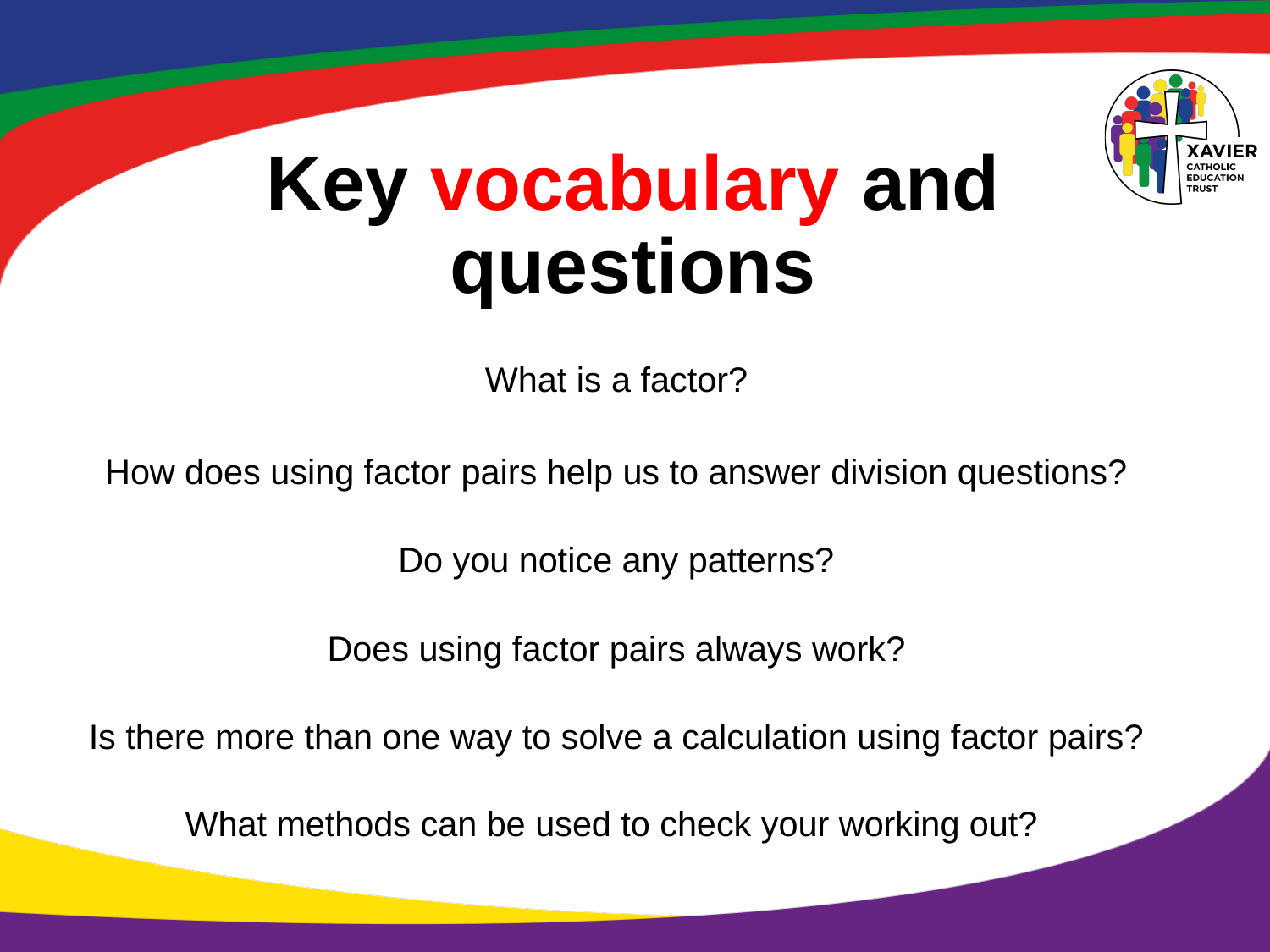

# Key vocabulary and questions
What is a factor?
How does using factor pairs help us to answer division questions?
Do you notice any patterns?
Does using factor pairs always work?
Is there more than one way to solve a calculation using factor pairs?
What methods can be used to check your working out?